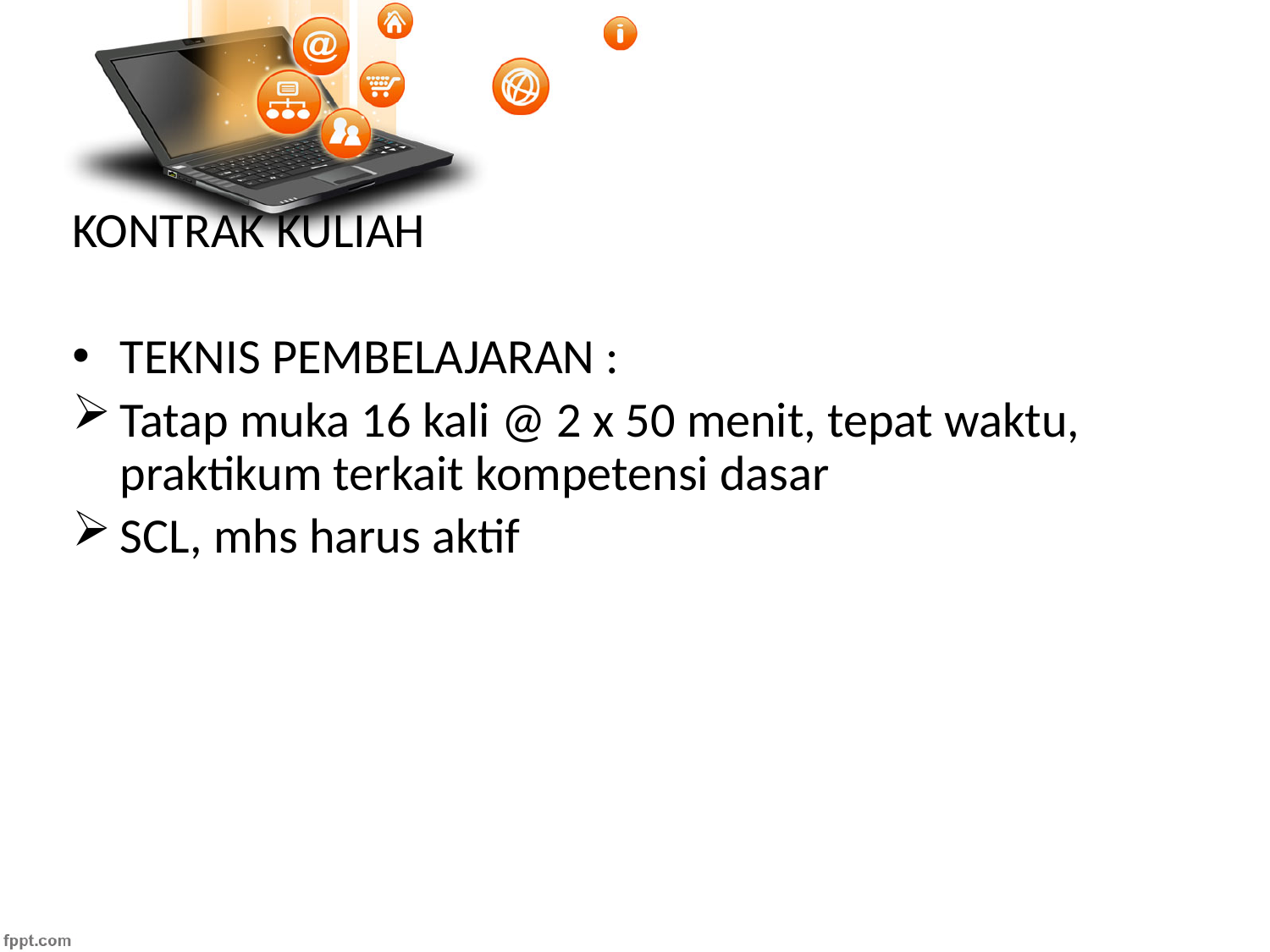

KONTRAK KULIAH

TEKNIS PEMBELAJARAN :
Tatap muka 16 kali @ 2 x 50 menit, tepat waktu, praktikum terkait kompetensi dasar
SCL, mhs harus aktif